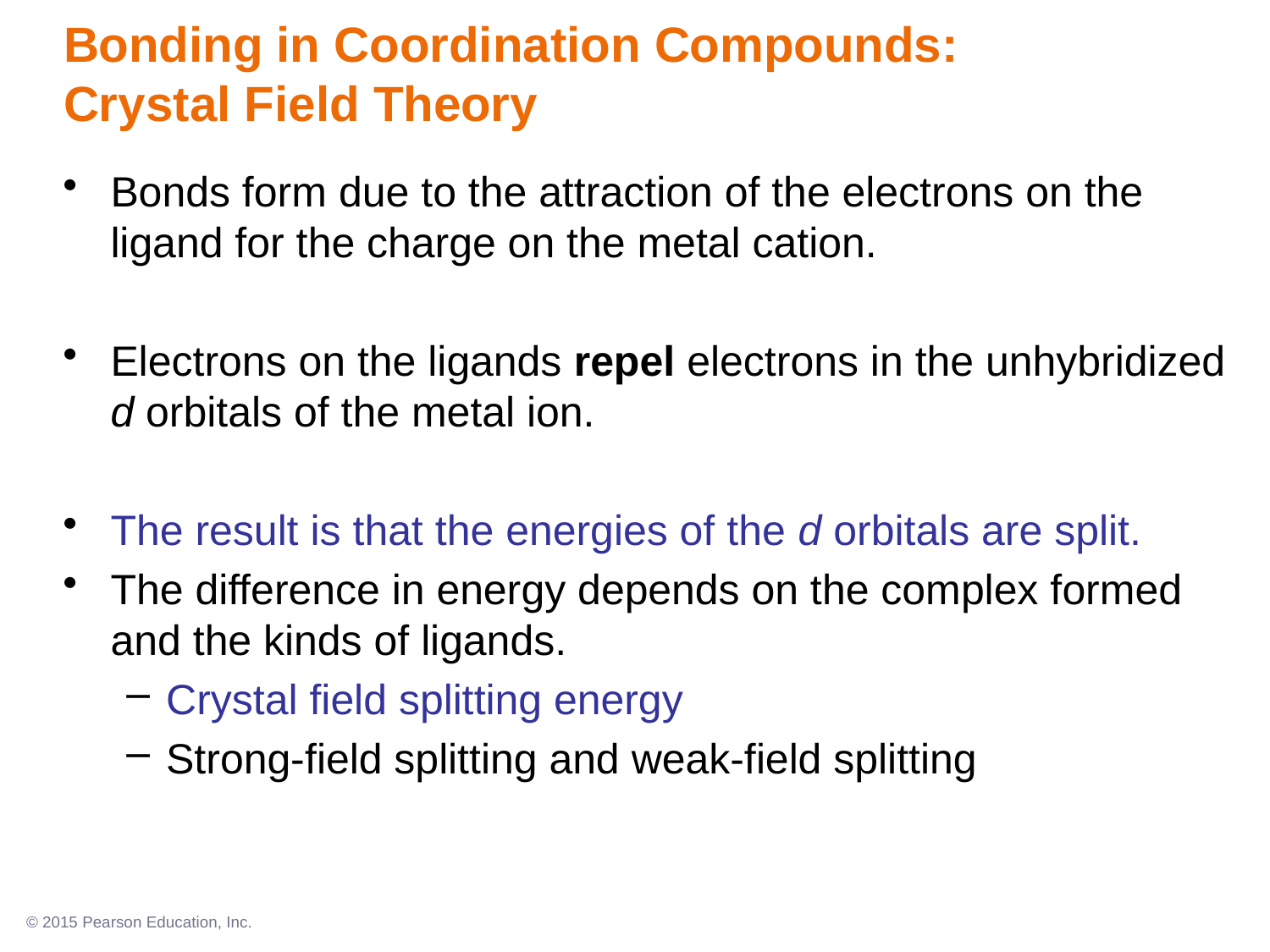

# Bonding in Coordination Compounds: Crystal Field Theory
Bonds form due to the attraction of the electrons on the ligand for the charge on the metal cation.

Electrons on the ligands repel electrons in the unhybridized d orbitals of the metal ion.

The result is that the energies of the d orbitals are split.
The difference in energy depends on the complex formed and the kinds of ligands.
Crystal field splitting energy
Strong-field splitting and weak-field splitting